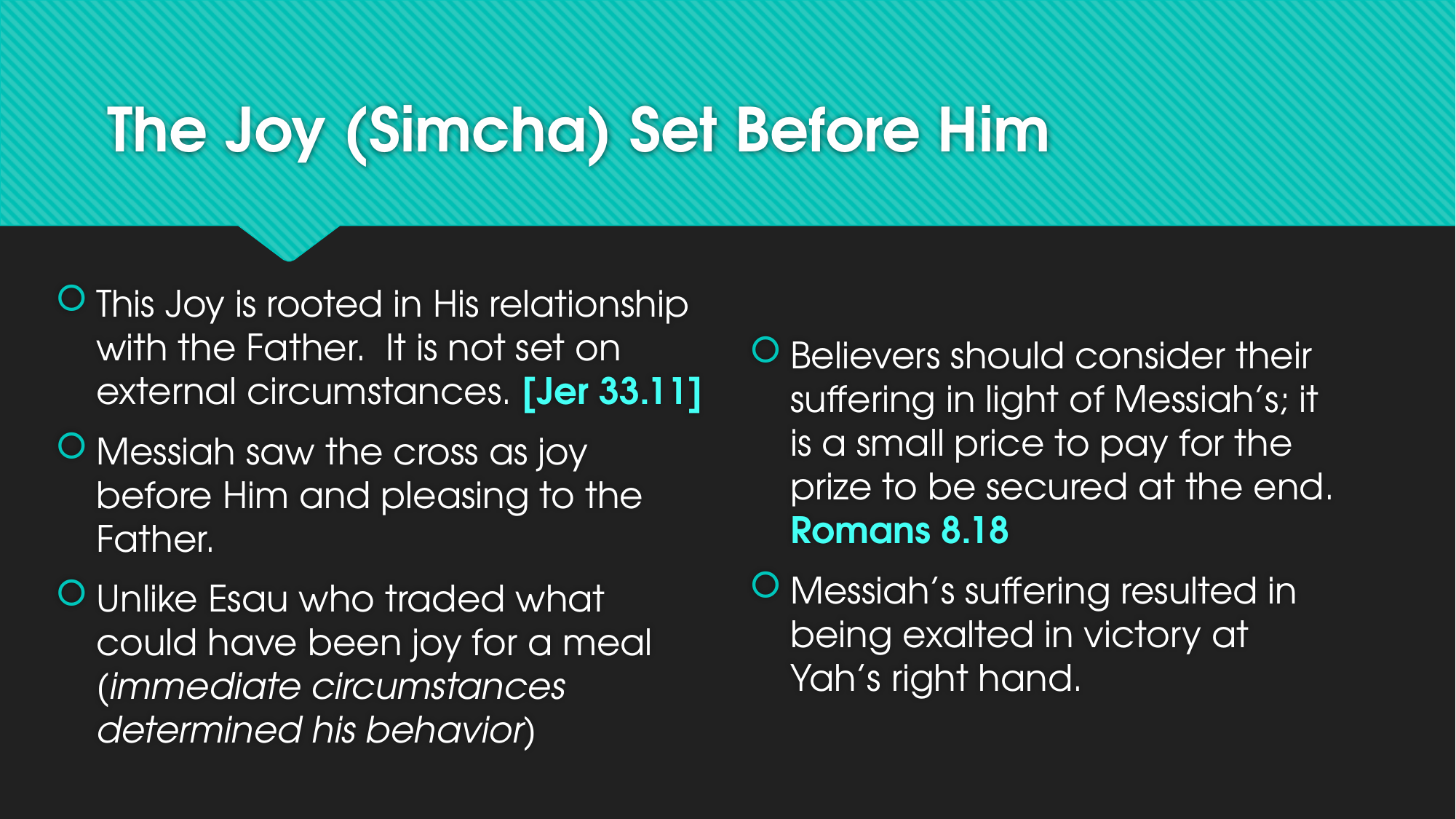

# The Joy (Simcha) Set Before Him
This Joy is rooted in His relationship with the Father.  It is not set on external circumstances. [Jer 33.11]
Messiah saw the cross as joy before Him and pleasing to the Father.
Unlike Esau who traded what could have been joy for a meal (immediate circumstances determined his behavior)
Believers should consider their suffering in light of Messiah’s; it is a small price to pay for the prize to be secured at the end. Romans 8.18
Messiah’s suffering resulted in being exalted in victory at Yah’s right hand.